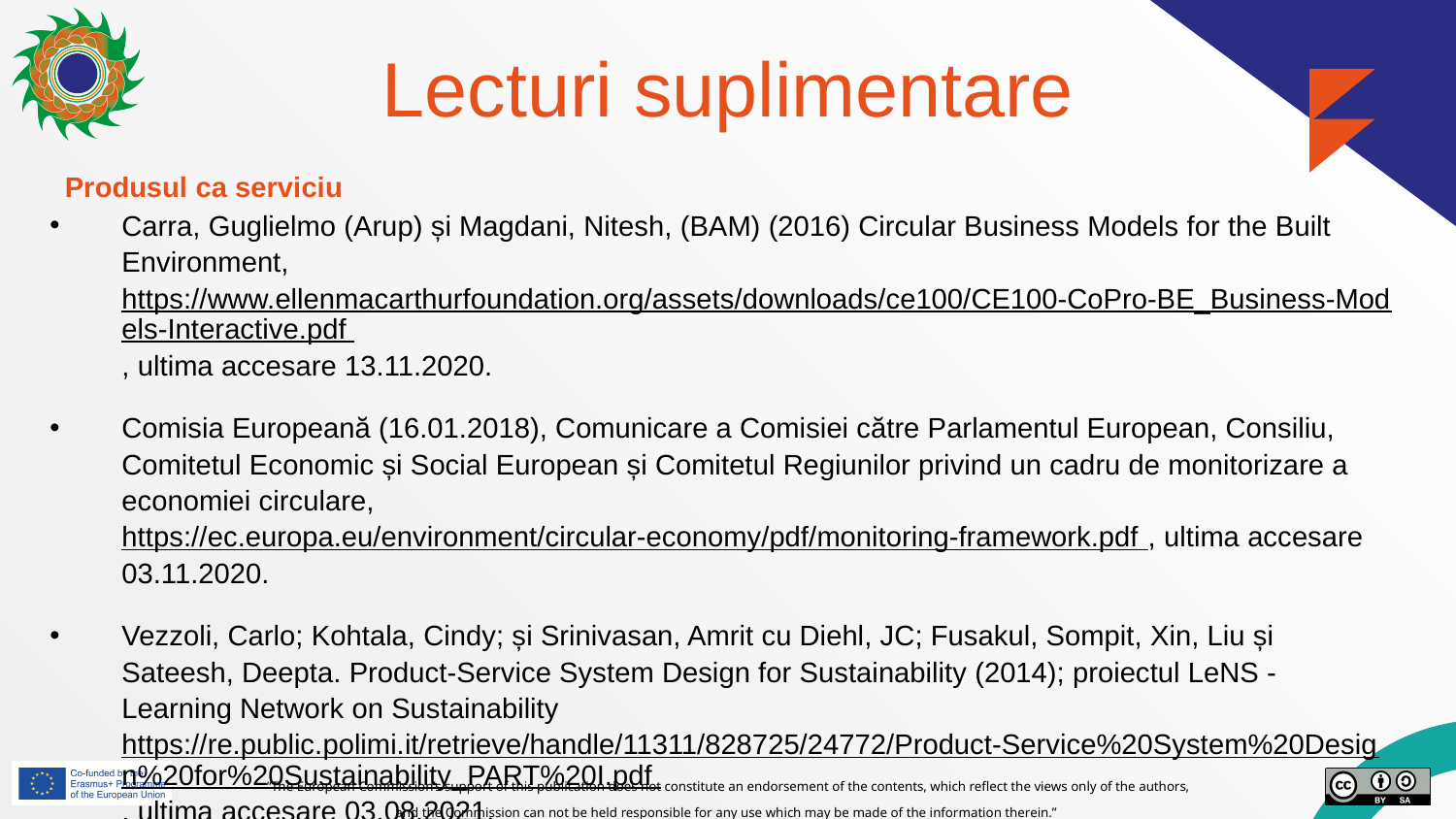

# Lecturi suplimentare
Produsul ca serviciu
Carra, Guglielmo (Arup) și Magdani, Nitesh, (BAM) (2016) Circular Business Models for the Built Environment, https://www.ellenmacarthurfoundation.org/assets/downloads/ce100/CE100-CoPro-BE_Business-Models-Interactive.pdf , ultima accesare 13.11.2020.
Comisia Europeană (16.01.2018), Comunicare a Comisiei către Parlamentul European, Consiliu, Comitetul Economic și Social European și Comitetul Regiunilor privind un cadru de monitorizare a economiei circulare, https://ec.europa.eu/environment/circular-economy/pdf/monitoring-framework.pdf , ultima accesare 03.11.2020.
Vezzoli, Carlo; Kohtala, Cindy; și Srinivasan, Amrit cu Diehl, JC; Fusakul, Sompit, Xin, Liu și Sateesh, Deepta. Product-Service System Design for Sustainability (2014); proiectul LeNS - Learning Network on Sustainability https://re.public.polimi.it/retrieve/handle/11311/828725/24772/Product-Service%20System%20Design%20for%20Sustainability_PART%20I.pdf , ultima accesare 03.08.2021.